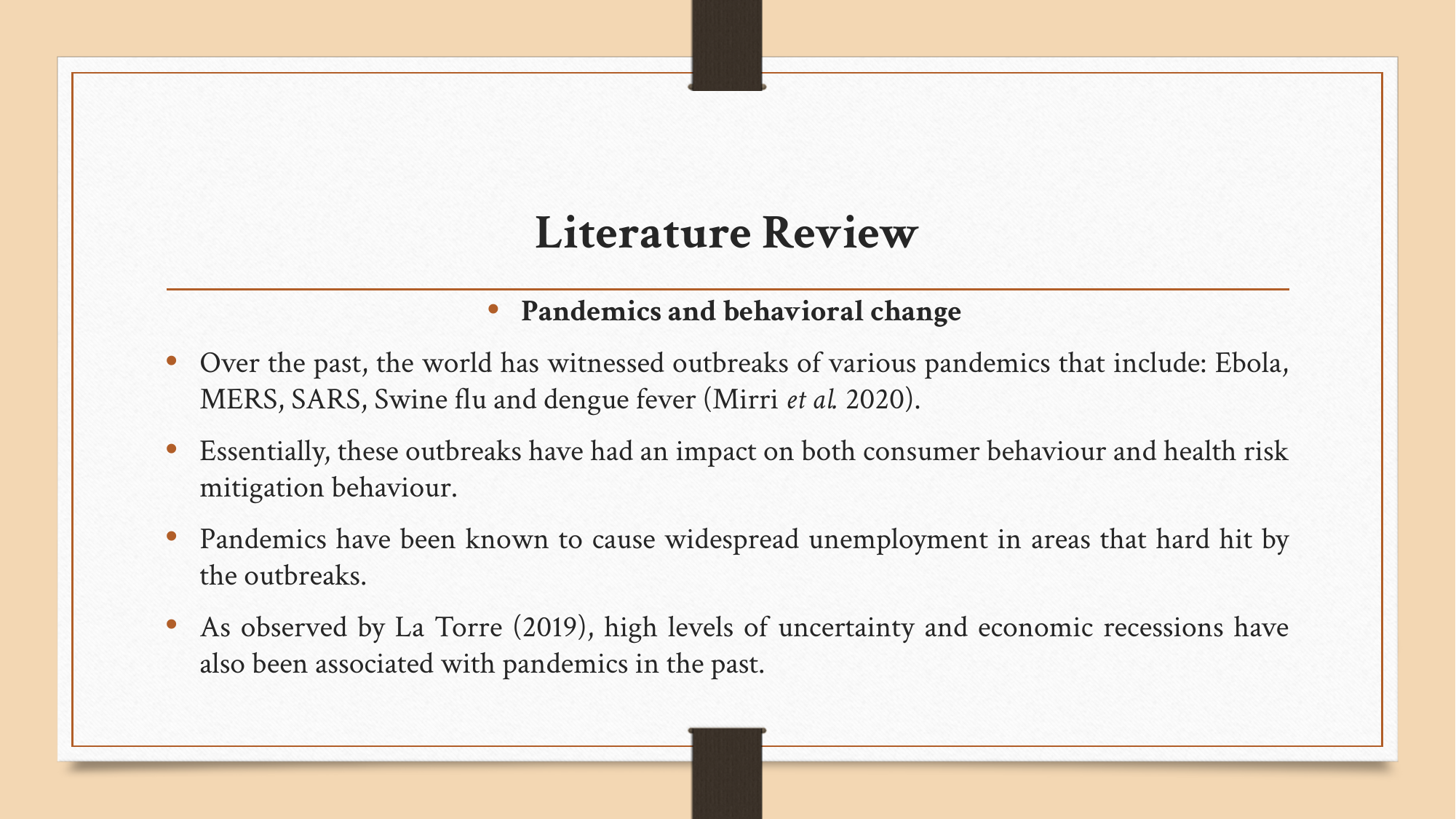

# Literature Review
Pandemics and behavioral change
Over the past, the world has witnessed outbreaks of various pandemics that include: Ebola, MERS, SARS, Swine flu and dengue fever (Mirri et al. 2020).
Essentially, these outbreaks have had an impact on both consumer behaviour and health risk mitigation behaviour.
Pandemics have been known to cause widespread unemployment in areas that hard hit by the outbreaks.
As observed by La Torre (2019), high levels of uncertainty and economic recessions have also been associated with pandemics in the past.